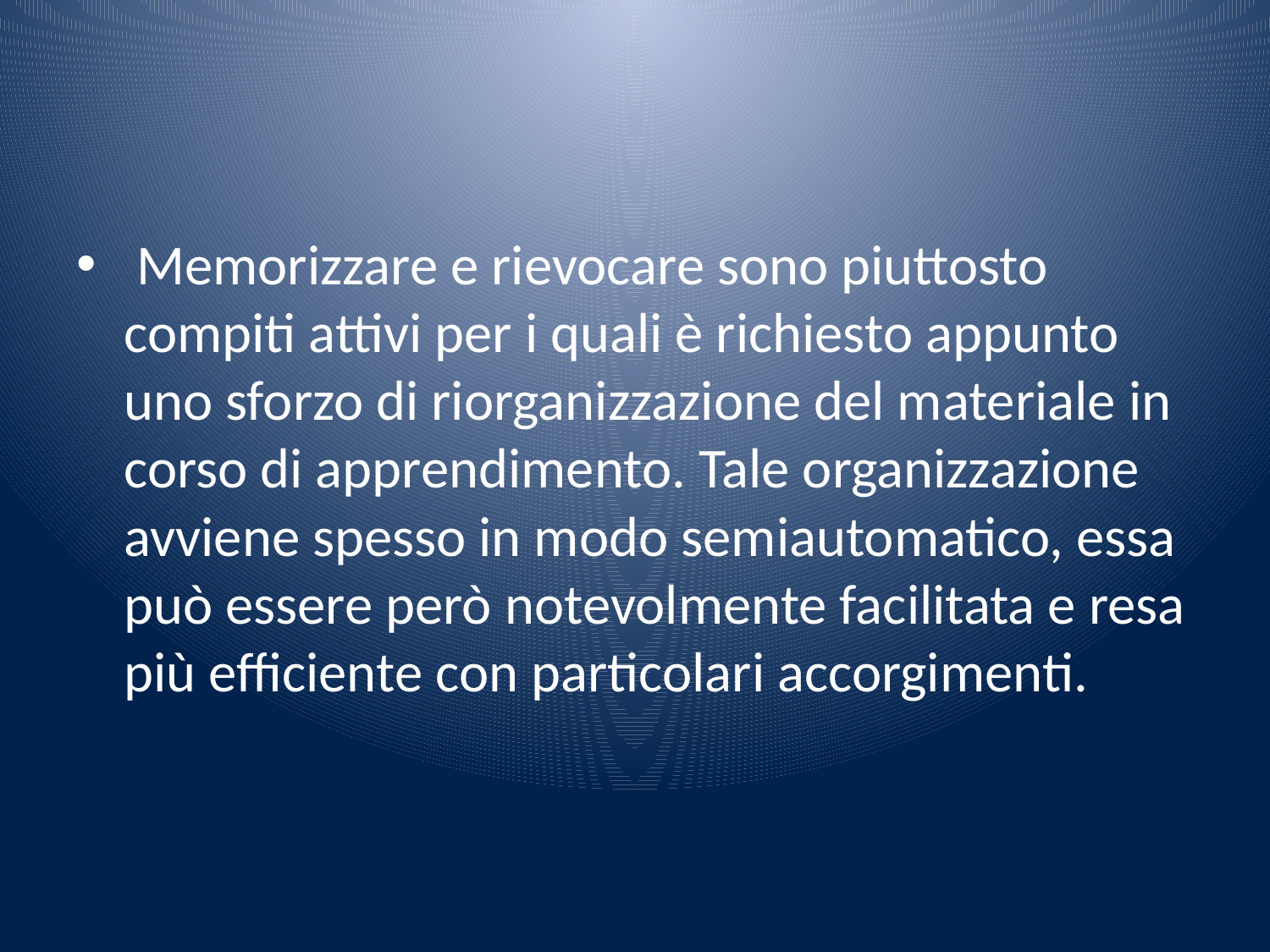

#
 Memorizzare e rievocare sono piuttosto compiti attivi per i quali è richiesto appunto uno sforzo di riorganizzazione del materiale in corso di apprendimento. Tale organizzazione avviene spesso in modo semiautomatico, essa può essere però notevolmente facilitata e resa più efficiente con particolari accorgimenti.